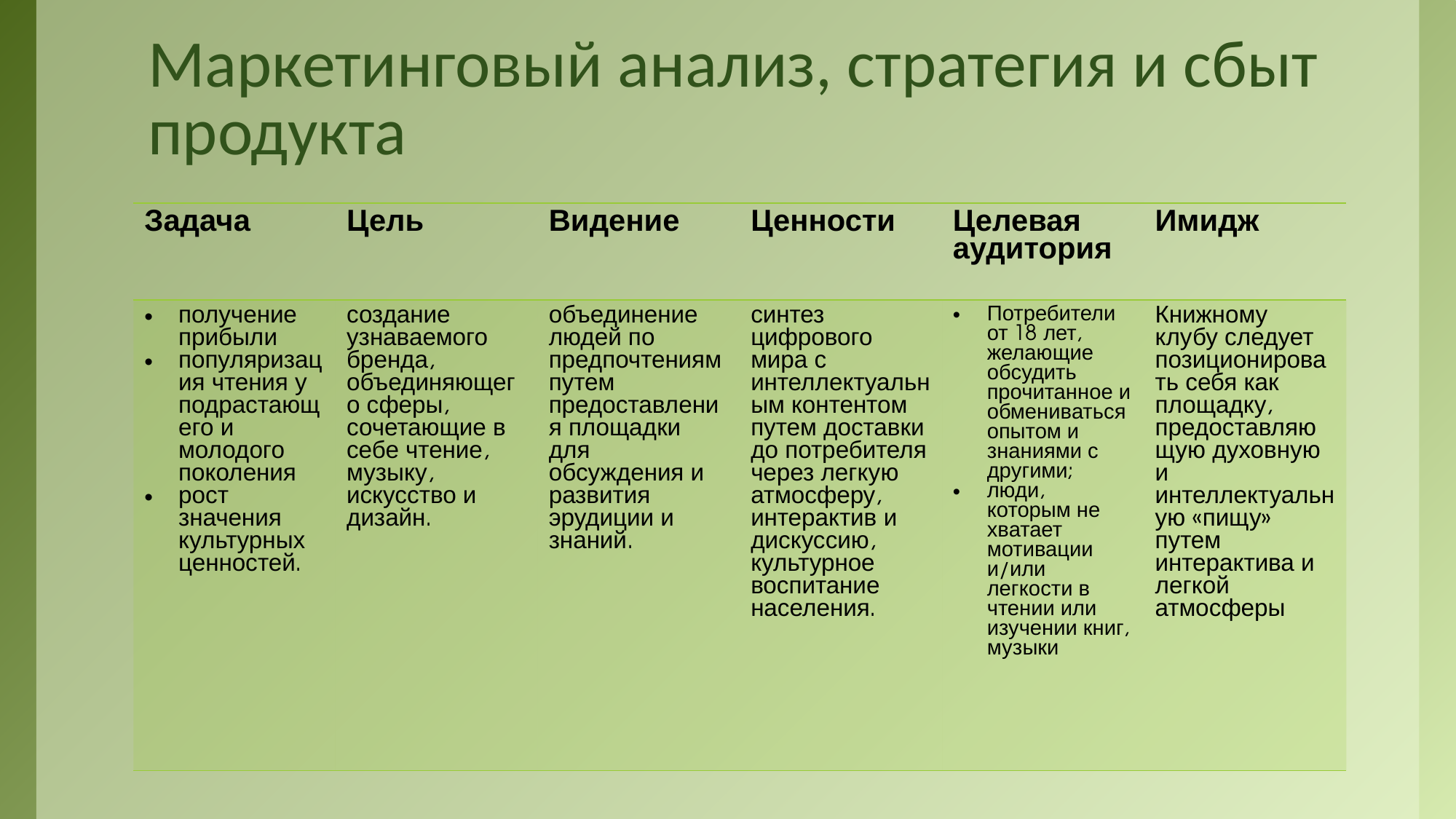

# Маркетинговый анализ, стратегия и сбыт продукта
| Задача | Цель | Видение | Ценности | Целевая аудитория | Имидж |
| --- | --- | --- | --- | --- | --- |
| получение прибыли популяризация чтения у подрастающего и молодого поколения рост значения культурных ценностей. | создание узнаваемого бренда, объединяющего сферы, сочетающие в себе чтение, музыку, искусство и дизайн. | объединение людей по предпочтениям путем предоставления площадки для обсуждения и развития эрудиции и знаний. | синтез цифрового мира с интеллектуальным контентом путем доставки до потребителя через легкую атмосферу, интерактив и дискуссию, культурное воспитание населения. | Потребители от 18 лет, желающие обсудить прочитанное и обмениваться опытом и знаниями с другими; люди, которым не хватает мотивации и/или легкости в чтении или изучении книг, музыки | Книжному клубу следует позиционировать себя как площадку, предоставляющую духовную и интеллектуальную «пищу» путем интерактива и легкой атмосферы |